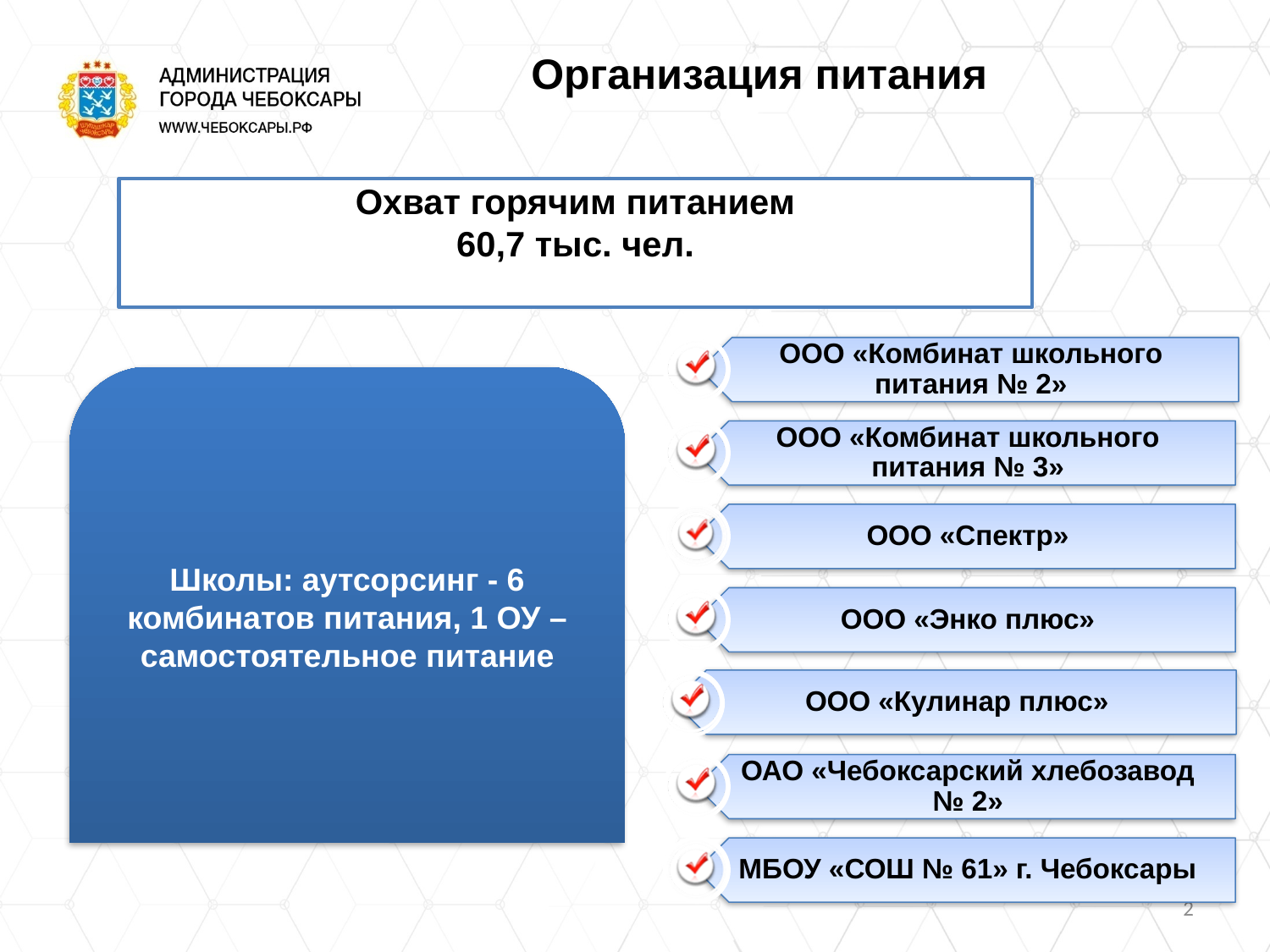

Организация питания
Охват горячим питанием
60,7 тыс. чел.

ООО «Комбинат школьного питания № 2»
ООО «Комбинат школьного питания № 3»
ООО «Спектр»
ООО «Энко плюс»
ООО «Кулинар плюс»
ОАО «Чебоксарский хлебозавод № 2»
МБОУ «СОШ № 61» г. Чебоксары
Школы: аутсорсинг - 6 комбинатов питания, 1 ОУ – самостоятельное питание
2